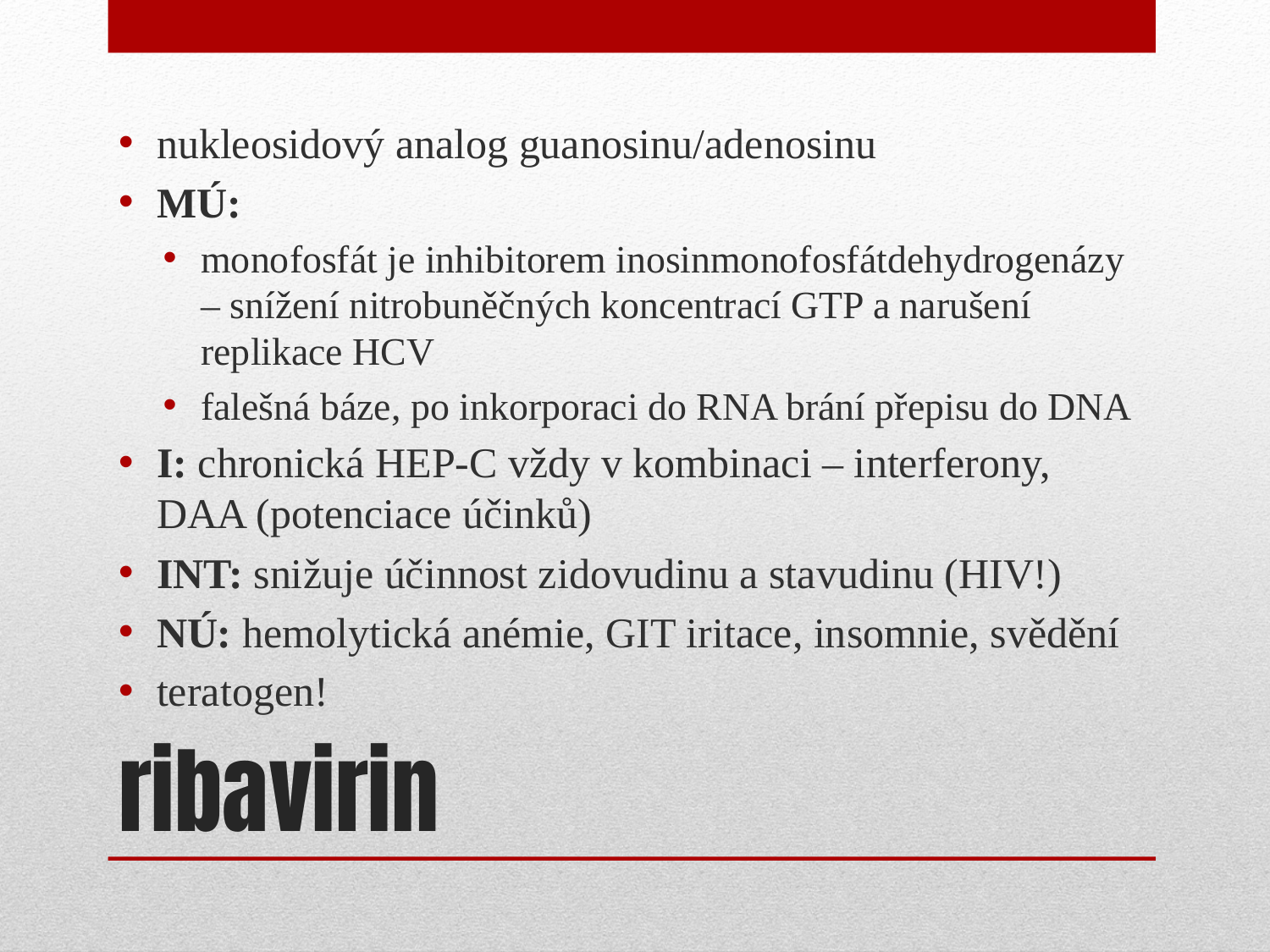

nukleosidový analog guanosinu/adenosinu
MÚ:
monofosfát je inhibitorem inosinmonofosfátdehydrogenázy – snížení nitrobuněčných koncentrací GTP a narušení replikace HCV
falešná báze, po inkorporaci do RNA brání přepisu do DNA
I: chronická HEP-C vždy v kombinaci – interferony, DAA (potenciace účinků)
INT: snižuje účinnost zidovudinu a stavudinu (HIV!)
NÚ: hemolytická anémie, GIT iritace, insomnie, svědění
teratogen!
# ribavirin